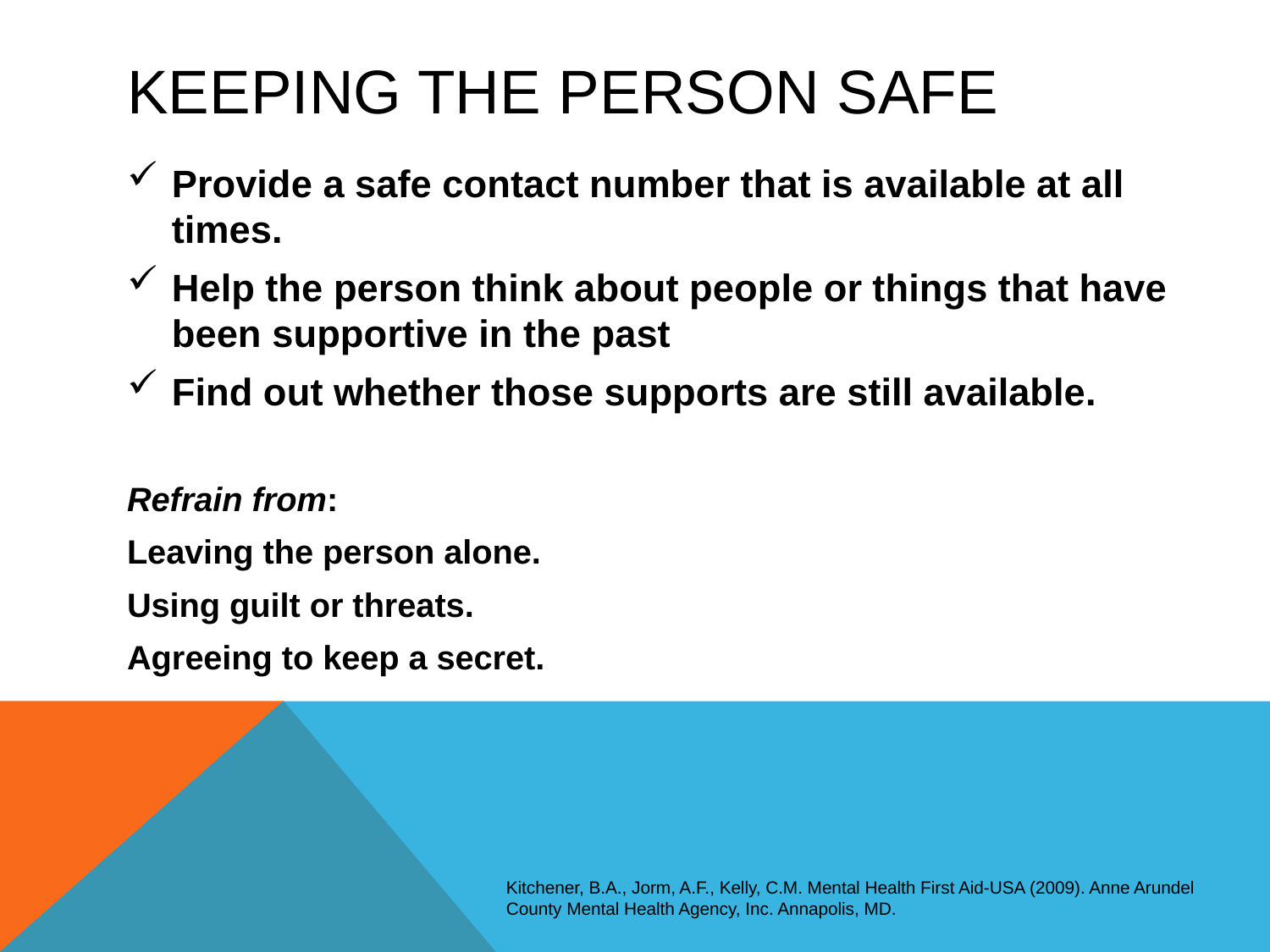

# Keeping the person safe
Provide a safe contact number that is available at all times.
Help the person think about people or things that have been supportive in the past
Find out whether those supports are still available.

Refrain from:
Leaving the person alone.
Using guilt or threats.
Agreeing to keep a secret.
Kitchener, B.A., Jorm, A.F., Kelly, C.M. Mental Health First Aid-USA (2009). Anne Arundel County Mental Health Agency, Inc. Annapolis, MD.